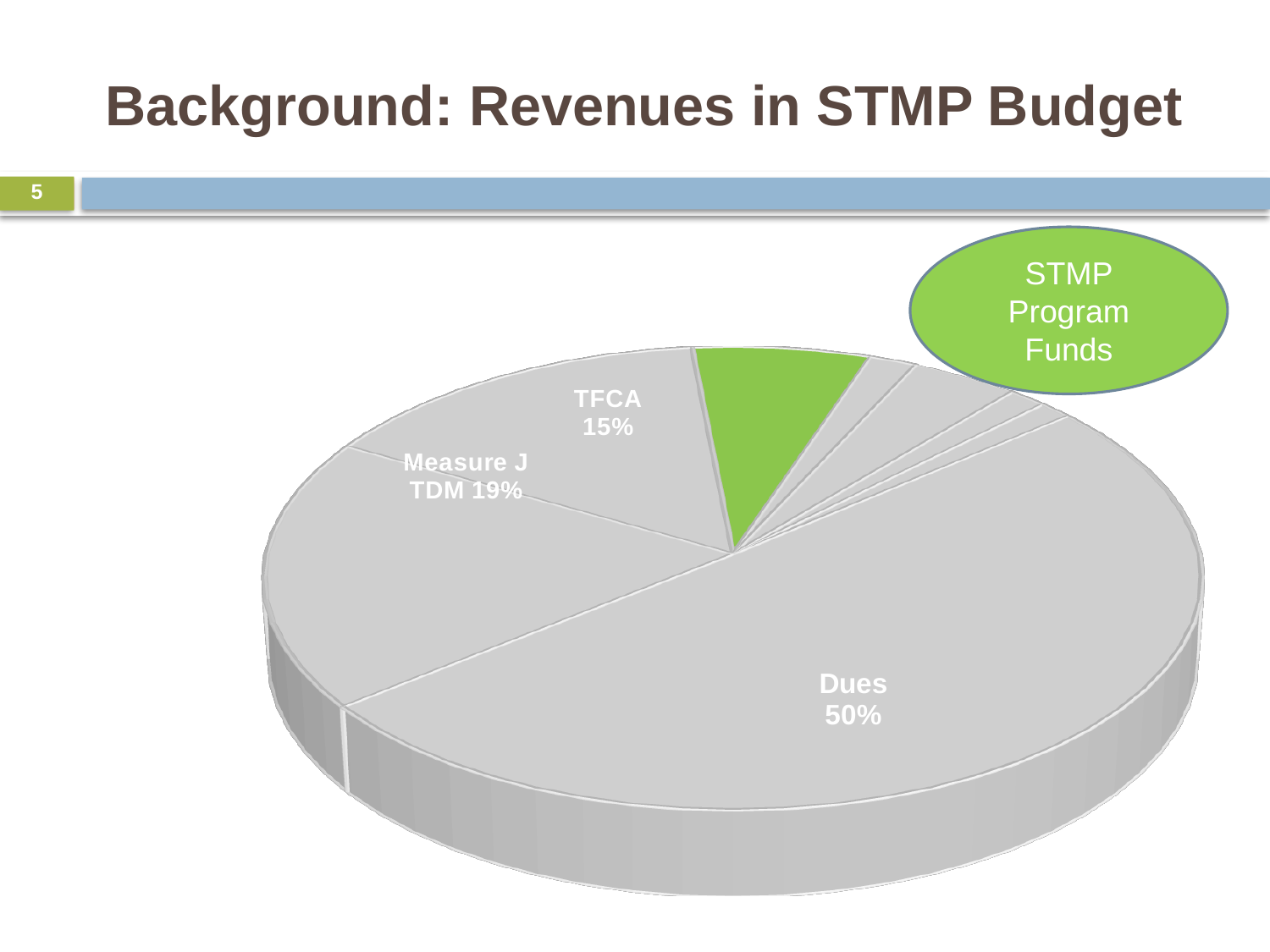

# Background: Revenues in STMP Budget
5

[unsupported chart]

STMP Program Funds

[unsupported chart]

[unsupported chart]

[unsupported chart]